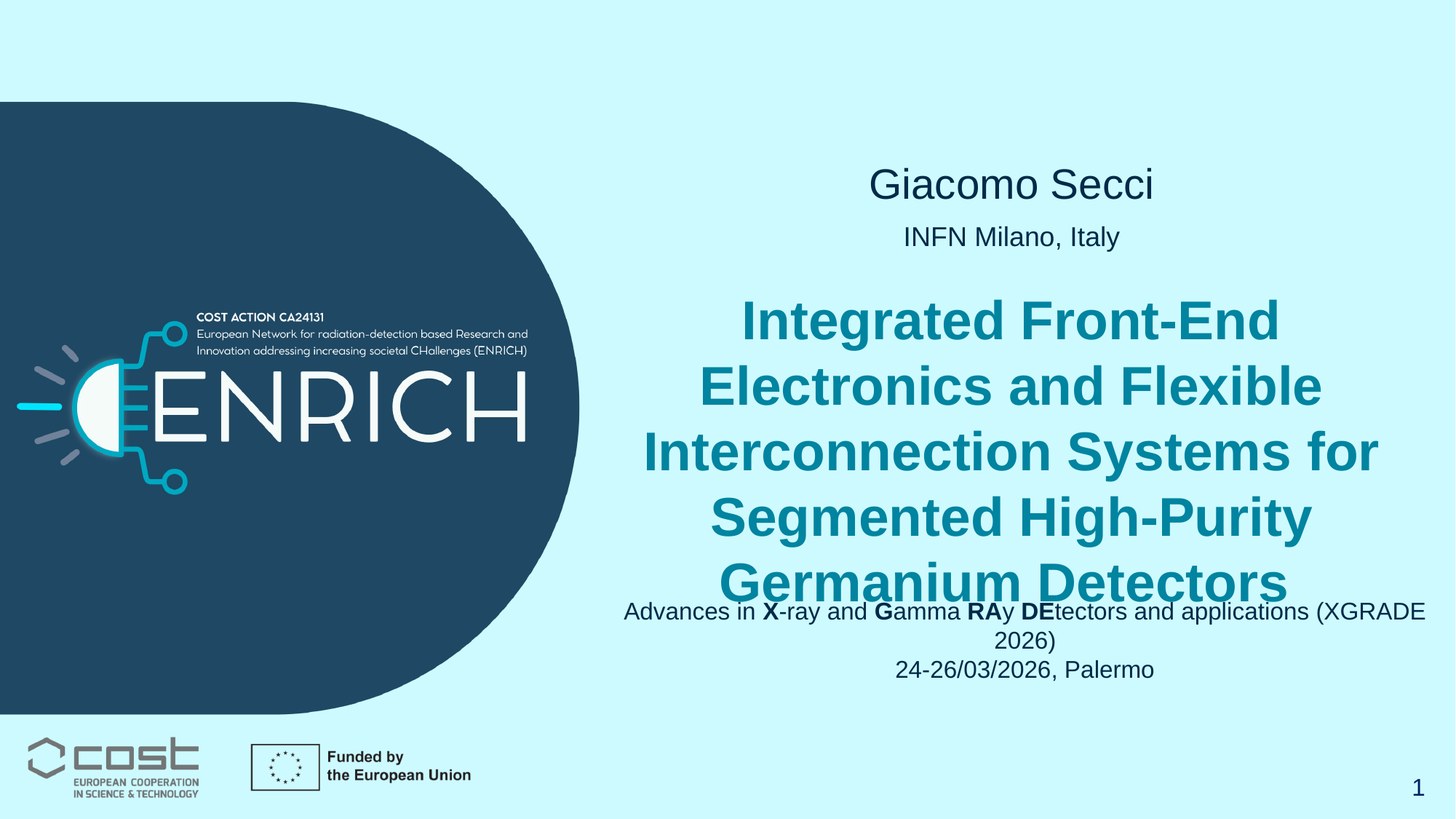

Giacomo Secci
INFN Milano, Italy
Integrated Front-End Electronics and Flexible Interconnection Systems for Segmented High-Purity Germanium Detectors
Advances in X-ray and Gamma RAy DEtectors and applications (XGRADE 2026)
24-26/03/2026, Palermo
1